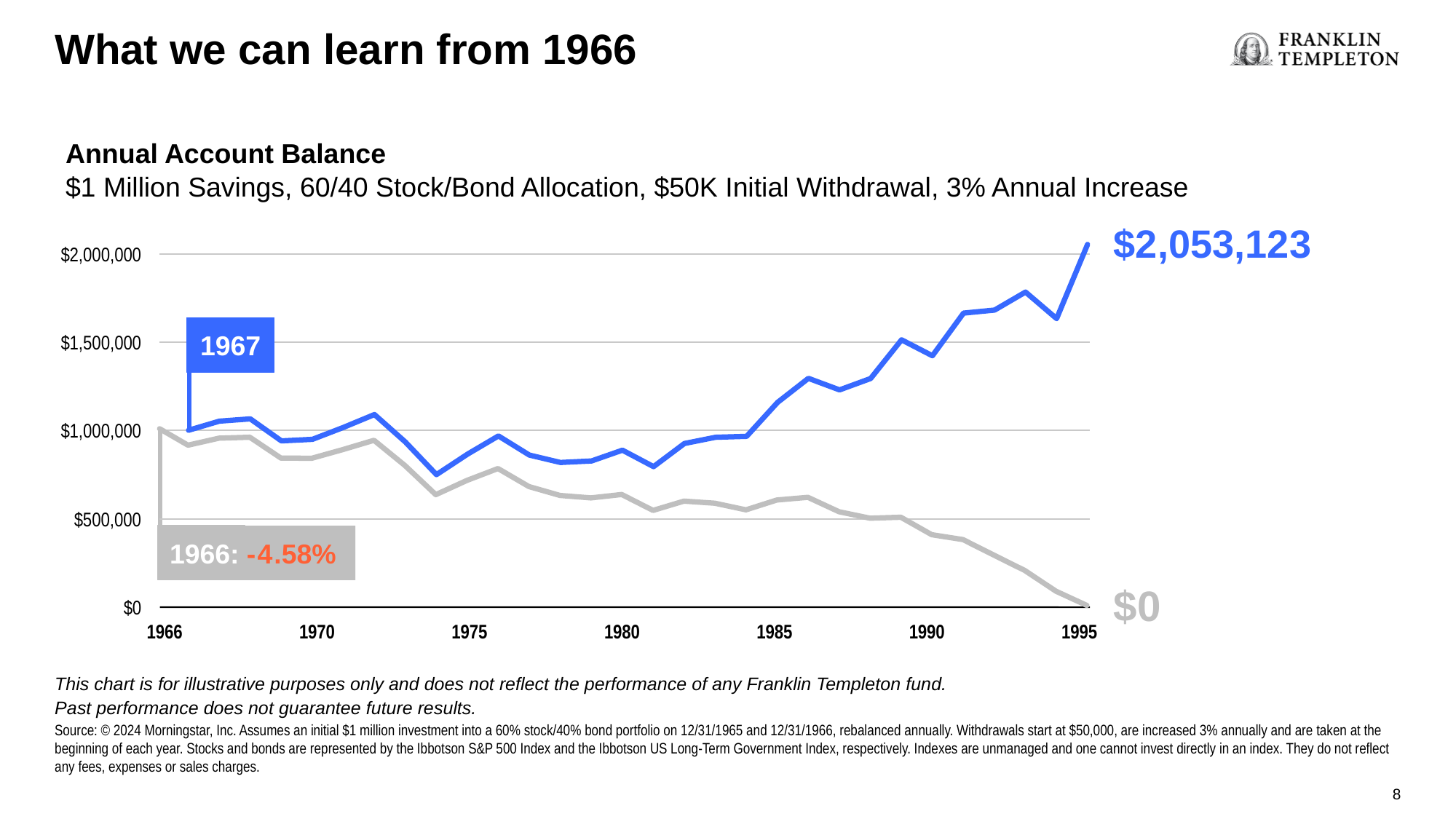

What we can learn from 1966
Annual Account Balance
$1 Million Savings, 60/40 Stock/Bond Allocation, $50K Initial Withdrawal, 3% Annual Increase

$2,000,000

$1,500,000
$1,000,000
$500,000
$0

1966
1970
1975
1980
1985
1990
1995
$2,053,123

1967

1966
1966: -4.58%
$0
This chart is for illustrative purposes only and does not reflect the performance of any Franklin Templeton fund.
Past performance does not guarantee future results.
Source: © 2024 Morningstar, Inc. Assumes an initial $1 million investment into a 60% stock/40% bond portfolio on 12/31/1965 and 12/31/1966, rebalanced annually. Withdrawals start at $50,000, are increased 3% annually and are taken at the beginning of each year. Stocks and bonds are represented by the Ibbotson S&P 500 Index and the Ibbotson US Long-Term Government Index, respectively. Indexes are unmanaged and one cannot invest directly in an index. They do not reflect any fees, expenses or sales charges.
8